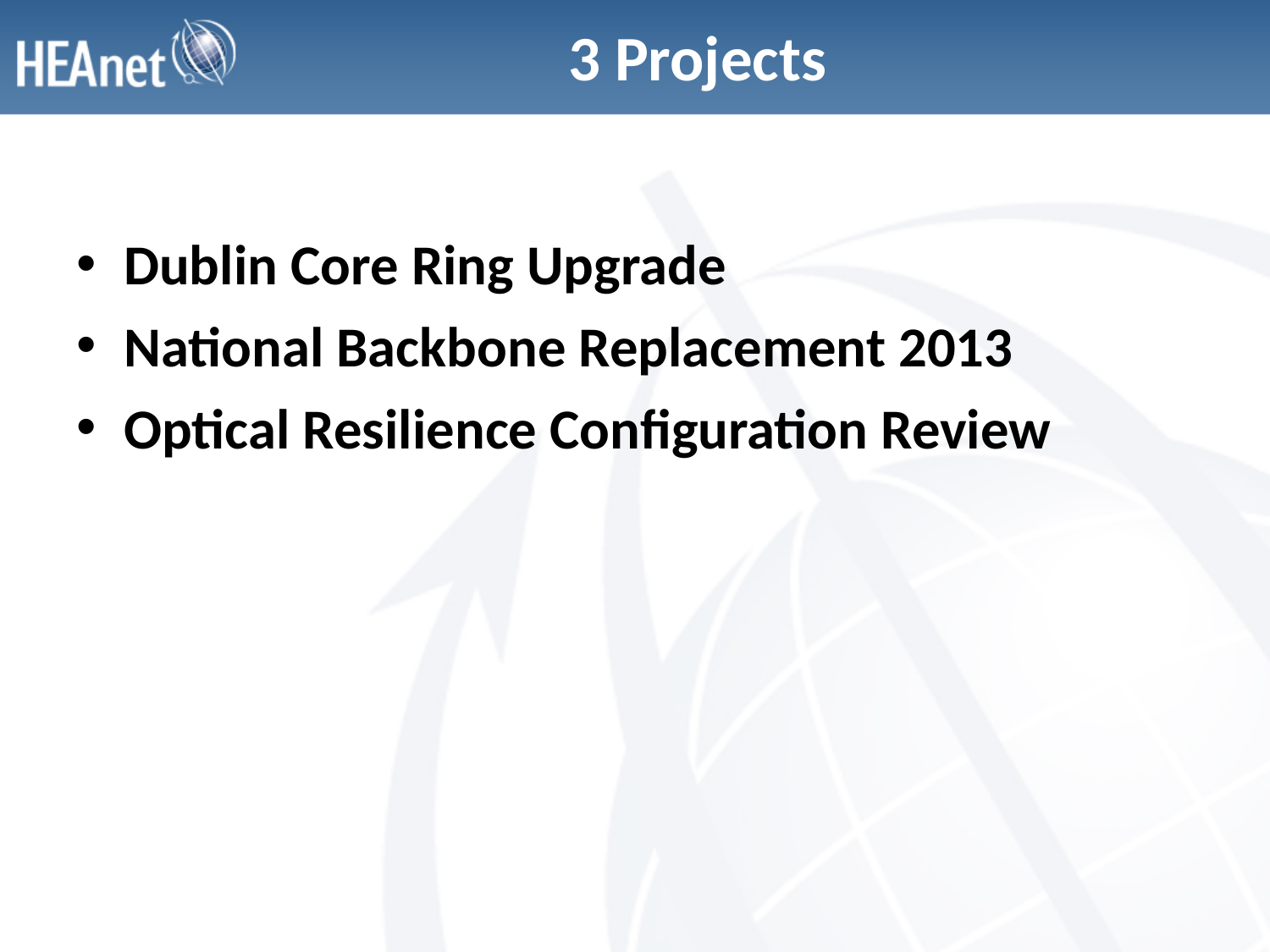

# 3 Projects
Dublin Core Ring Upgrade
National Backbone Replacement 2013
Optical Resilience Configuration Review